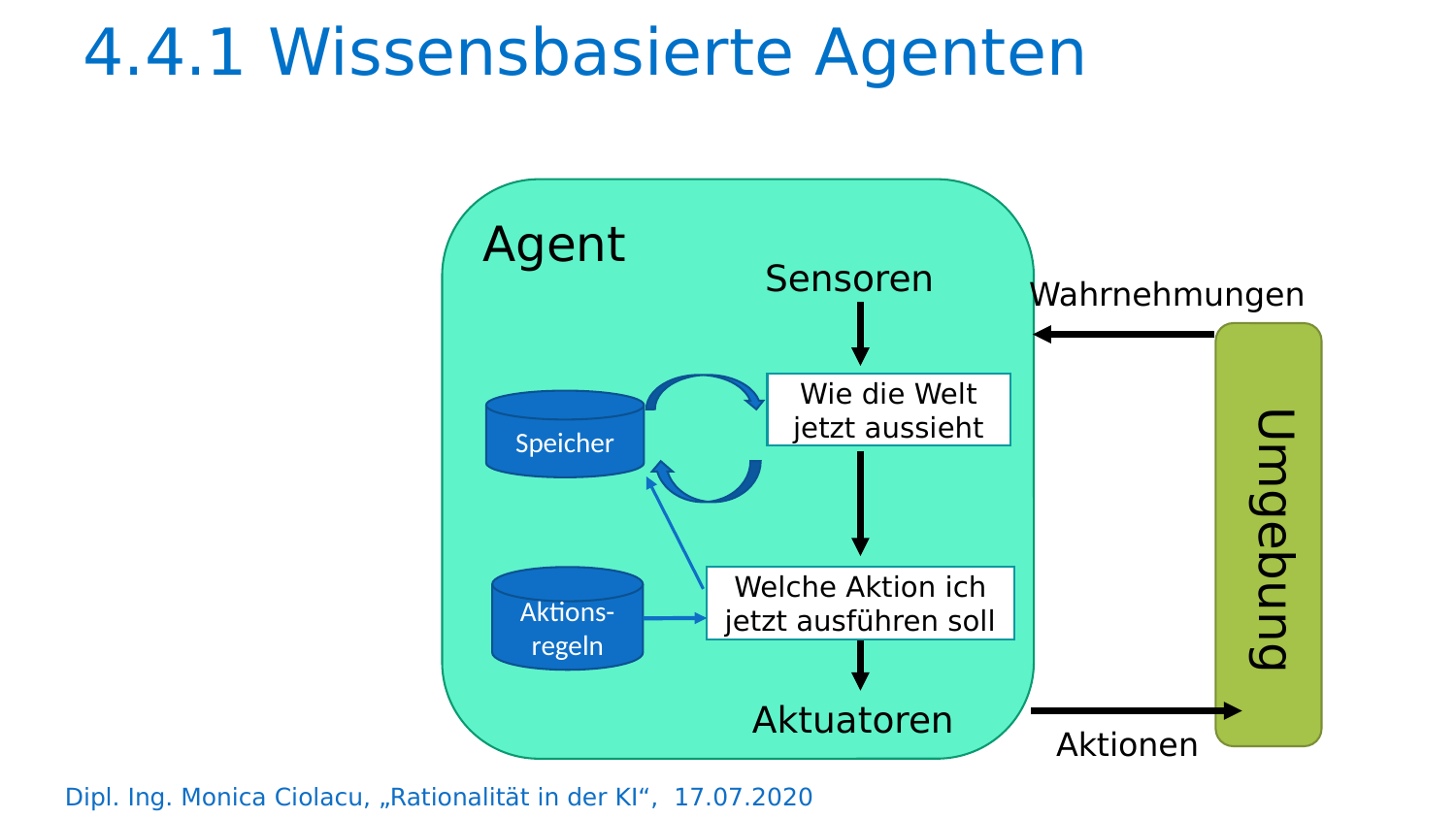

4.4.1 Wissensbasierte Agenten

Agent
Sensoren
Wahrnehmungen

Wie die Welt jetzt aussieht

Speicher
Umgebung

Aktions-regeln
Welche Aktion ich jetzt ausführen soll
Aktuatoren
Aktionen